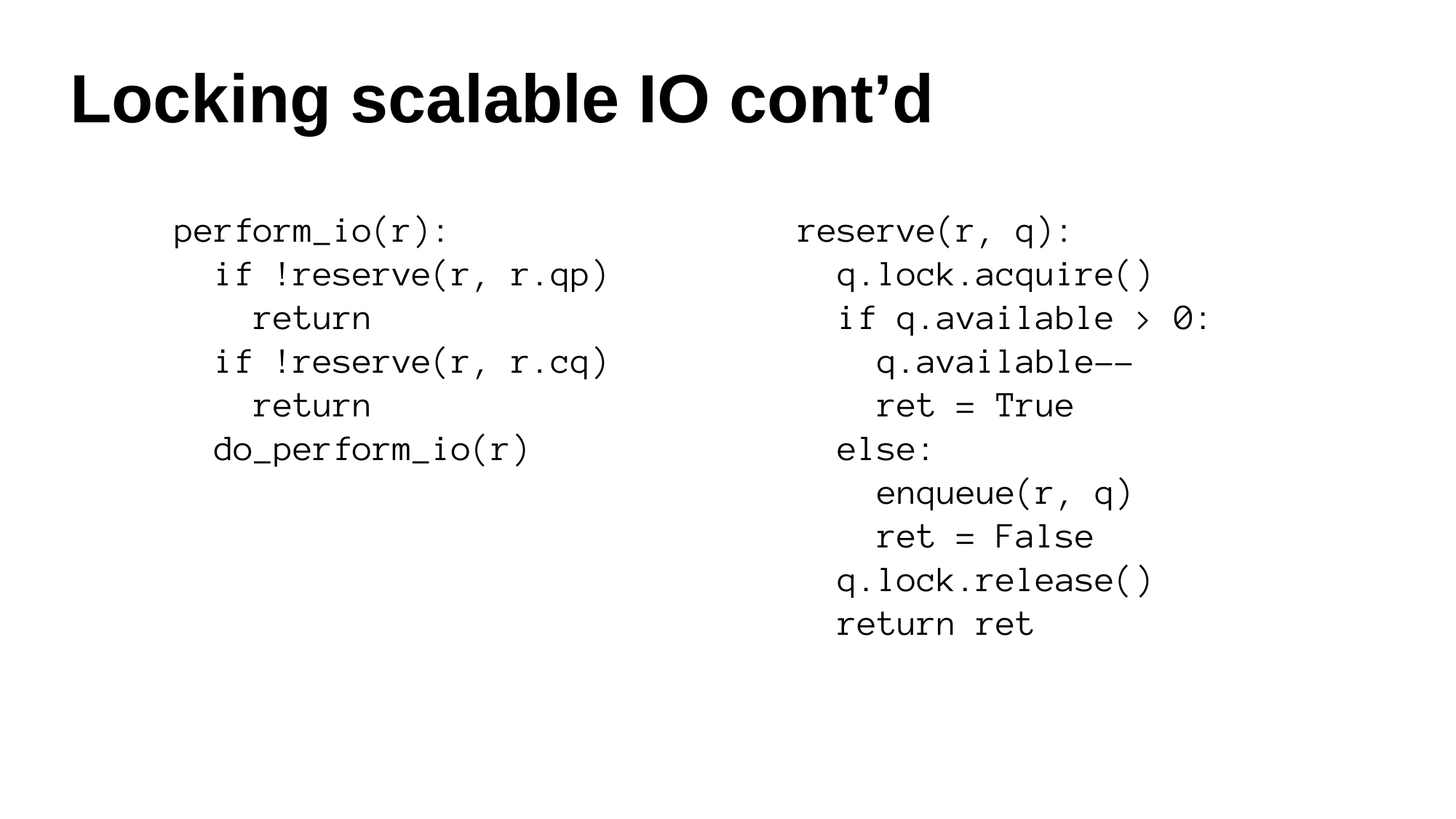

# Locking scalable IO cont’d
perform_io(r):
  if !reserve(r, r.qp)
    return
  if !reserve(r, r.cq)
    return
  do_perform_io(r)
reserve(r, q):
  q.lock.acquire()
  if q.available > 0:
    q.available--
    ret = True
  else:
    enqueue(r, q)
    ret = False
  q.lock.release()
  return ret